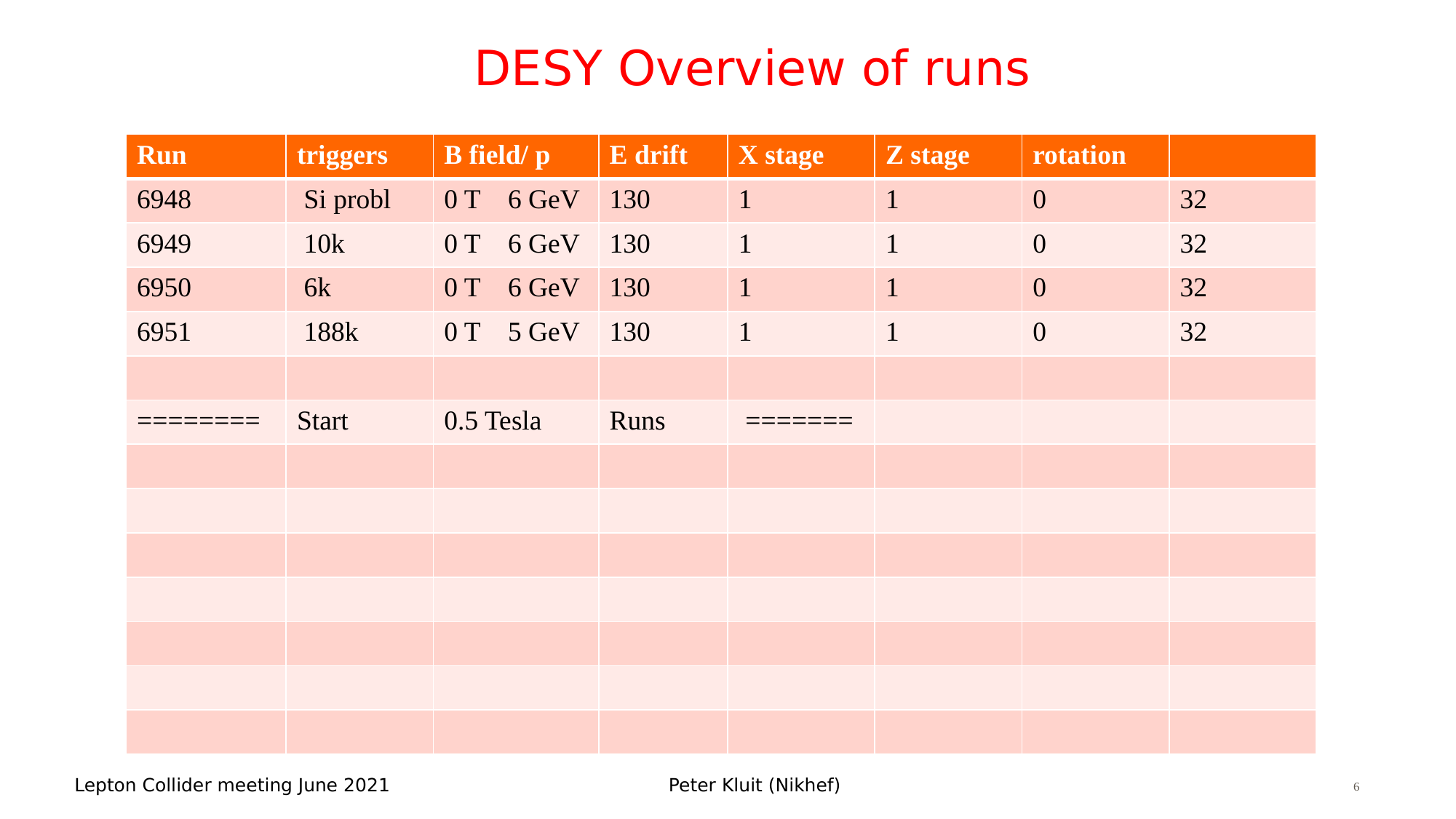

# DESY Overview of runs
| Run | triggers | B field/ p | E drift | X stage | Z stage | rotation |  |
| --- | --- | --- | --- | --- | --- | --- | --- |
| 6948 | Si probl | 0 T 6 GeV | 130 | 1 | 1 | 0 | 32 |
| 6949 | 10k | 0 T 6 GeV | 130 | 1 | 1 | 0 | 32 |
| 6950 | 6k | 0 T 6 GeV | 130 | 1 | 1 | 0 | 32 |
| 6951 | 188k | 0 T 5 GeV | 130 | 1 | 1 | 0 | 32 |
|  |  |  |  |  |  |  |  |
| ======== | Start | 0.5 Tesla | Runs | ======= |  |  |  |
|  |  |  |  |  |  |  |  |
|  |  |  |  |  |  |  |  |
|  |  |  |  |  |  |  |  |
|  |  |  |  |  |  |  |  |
|  |  |  |  |  |  |  |  |
|  |  |  |  |  |  |  |  |
|  |  |  |  |  |  |  |  |